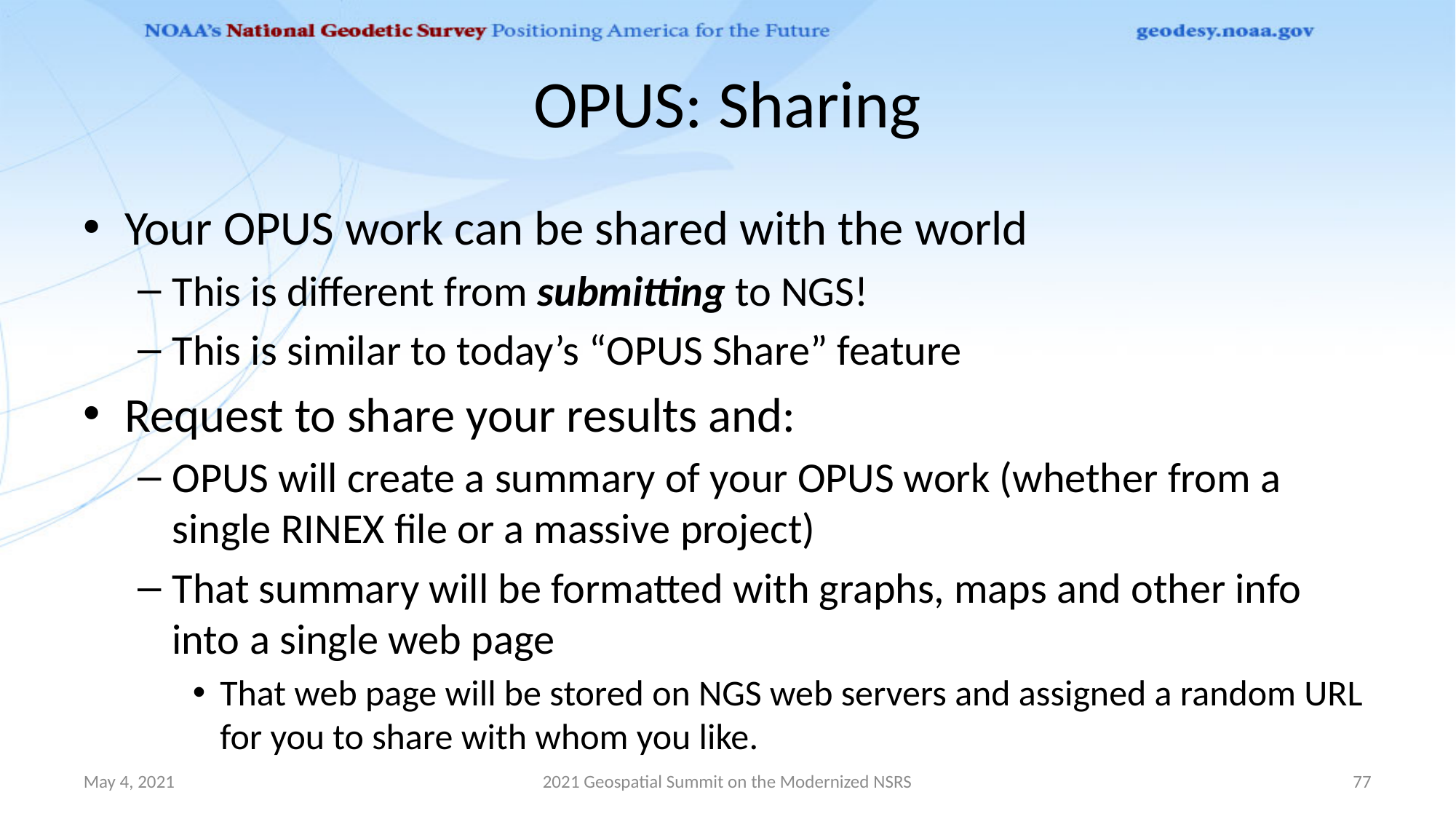

# OPUS: Sharing
Your OPUS work can be shared with the world
This is different from submitting to NGS!
This is similar to today’s “OPUS Share” feature
Request to share your results and:
OPUS will create a summary of your OPUS work (whether from a single RINEX file or a massive project)
That summary will be formatted with graphs, maps and other info into a single web page
That web page will be stored on NGS web servers and assigned a random URL for you to share with whom you like.
May 4, 2021
2021 Geospatial Summit on the Modernized NSRS
77